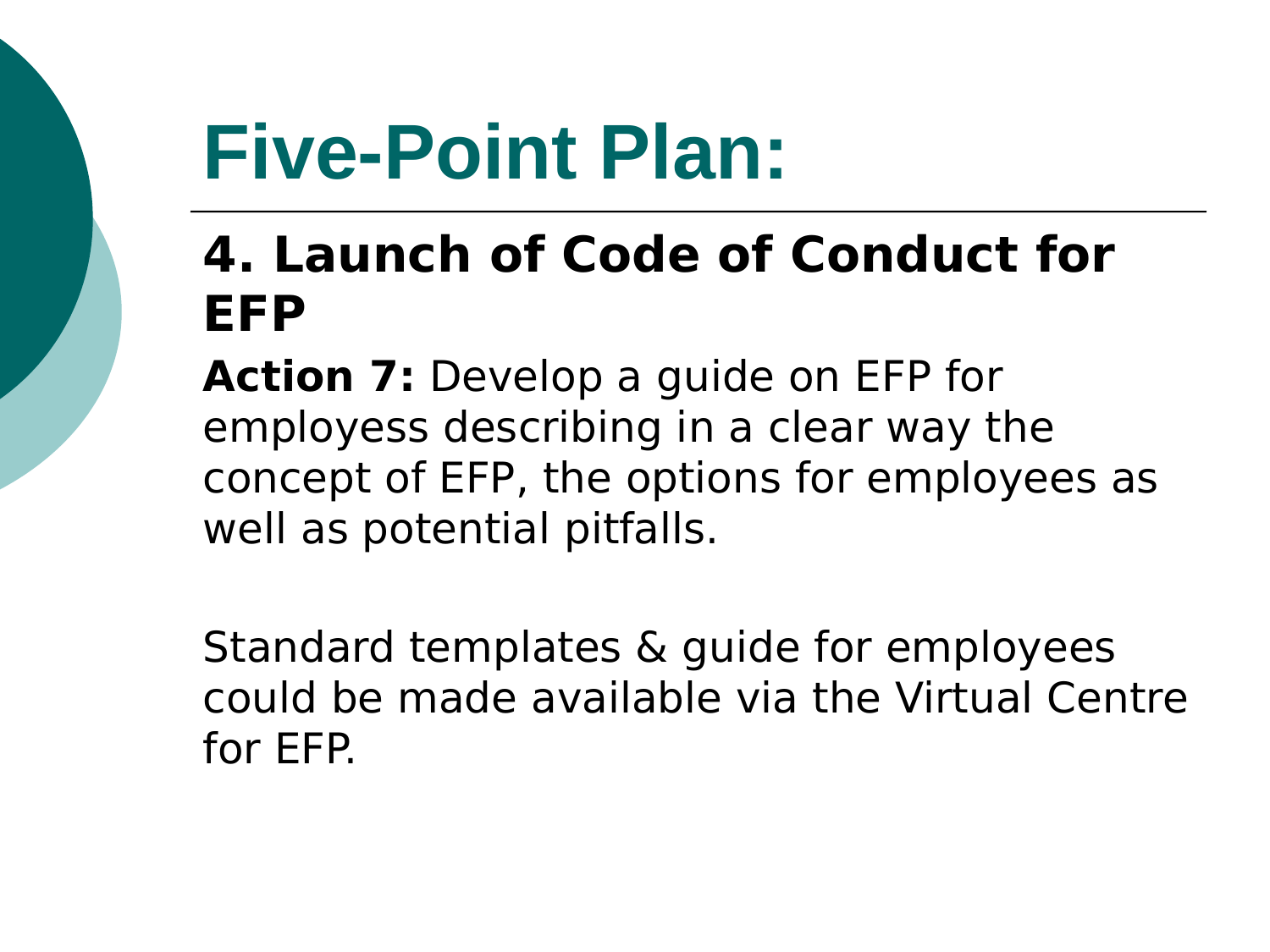

# Five-Point Plan:
4. Launch of Code of Conduct for EFP
Action 7: Develop a guide on EFP for employess describing in a clear way the concept of EFP, the options for employees as well as potential pitfalls.

Standard templates & guide for employees could be made available via the Virtual Centre for EFP.